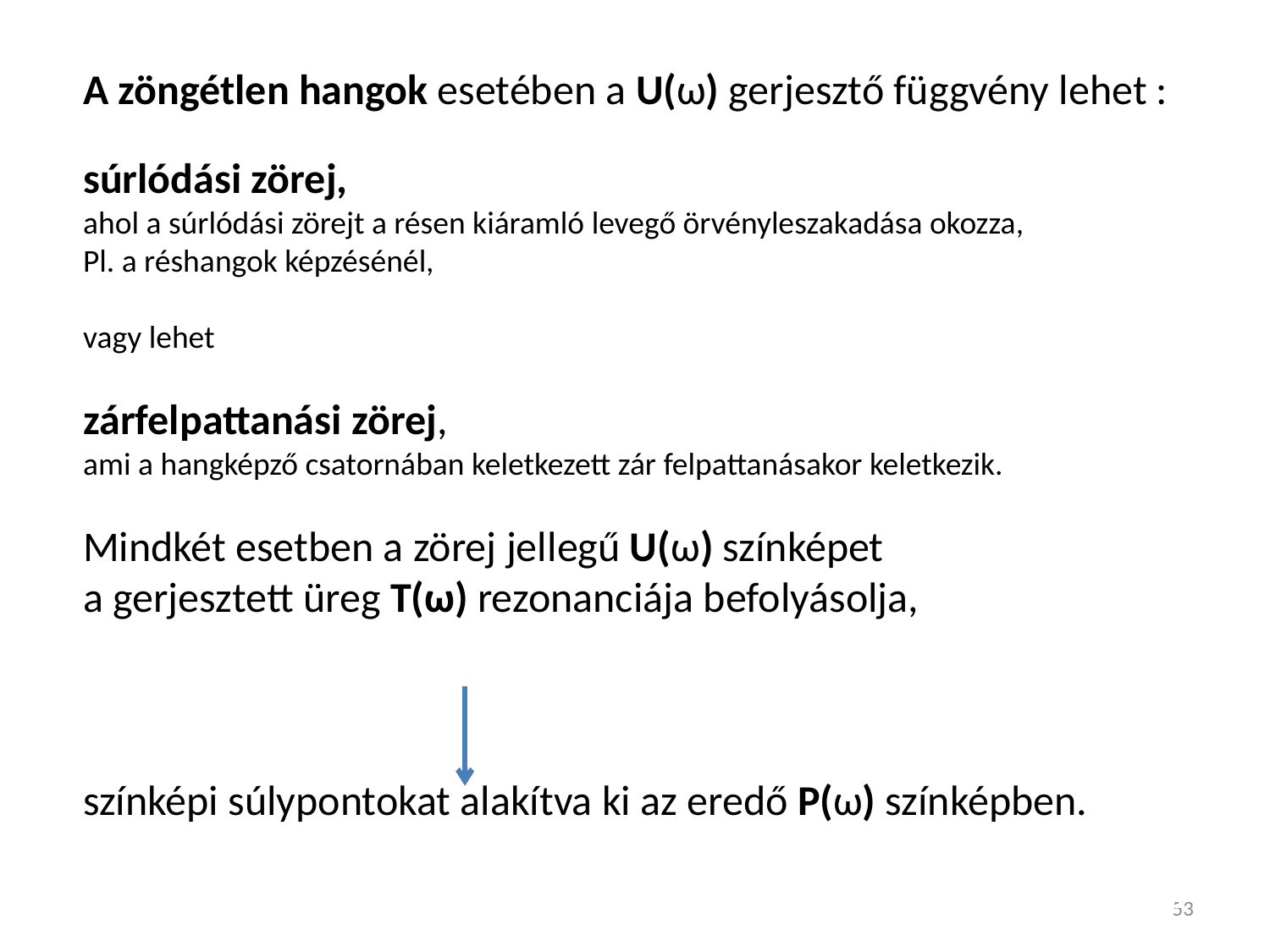

A zöngétlen hangok esetében a U(ω) gerjesztő függvény lehet :

súrlódási zörej,
ahol a súrlódási zörejt a résen kiáramló levegő örvényleszakadása okozza,
Pl. a réshangok képzésénél,

vagy lehet

zárfelpattanási zörej,
ami a hangképző csatornában keletkezett zár felpattanásakor keletkezik.

Mindkét esetben a zörej jellegű U(ω) színképet
a gerjesztett üreg T(ω) rezonanciája befolyásolja,

színképi súlypontokat alakítva ki az eredő P(ω) színképben.

53